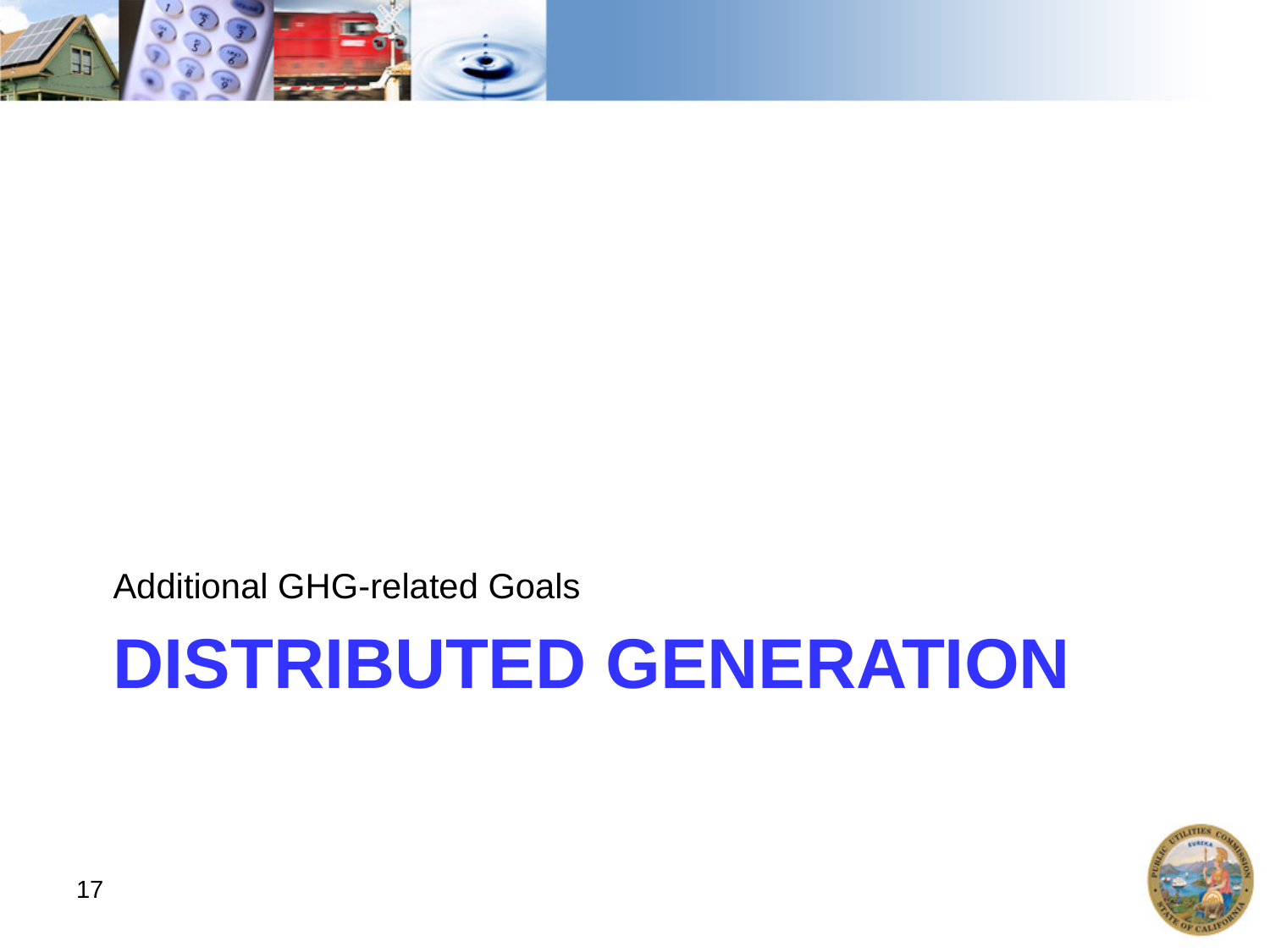

Additional GHG-related Goals
# Distributed generation
17